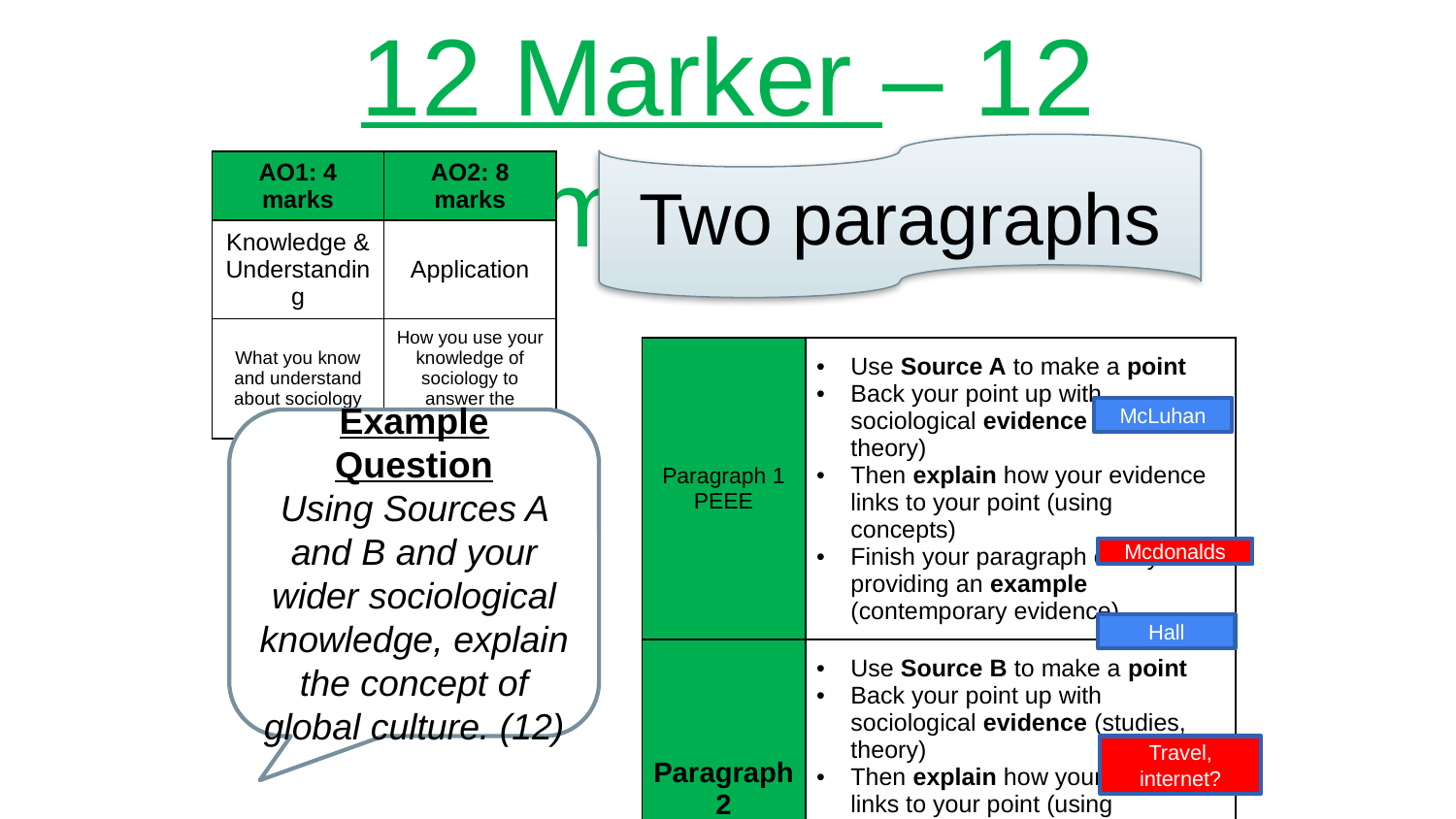

12 Marker – 12 minutes
Two paragraphs
| AO1: 4 marks | AO2: 8 marks |
| --- | --- |
| Knowledge & Understanding | Application |
| What you know and understand about sociology | How you use your knowledge of sociology to answer the question |
| Paragraph 1 PEEE | Use Source A to make a point Back your point up with sociological evidence (studies, theory) Then explain how your evidence links to your point (using concepts) Finish your paragraph off my providing an example (contemporary evidence) |
| --- | --- |
| Paragraph 2 PEEE | Use Source B to make a point Back your point up with sociological evidence (studies, theory) Then explain how your evidence links to your point (using concepts) Finish your paragraph off my providing an example (contemporary evidence) |
McLuhan
Example Question
Using Sources A and B and your wider sociological knowledge, explain the concept of global culture. (12)
Mcdonalds
Hall
Travel, internet?